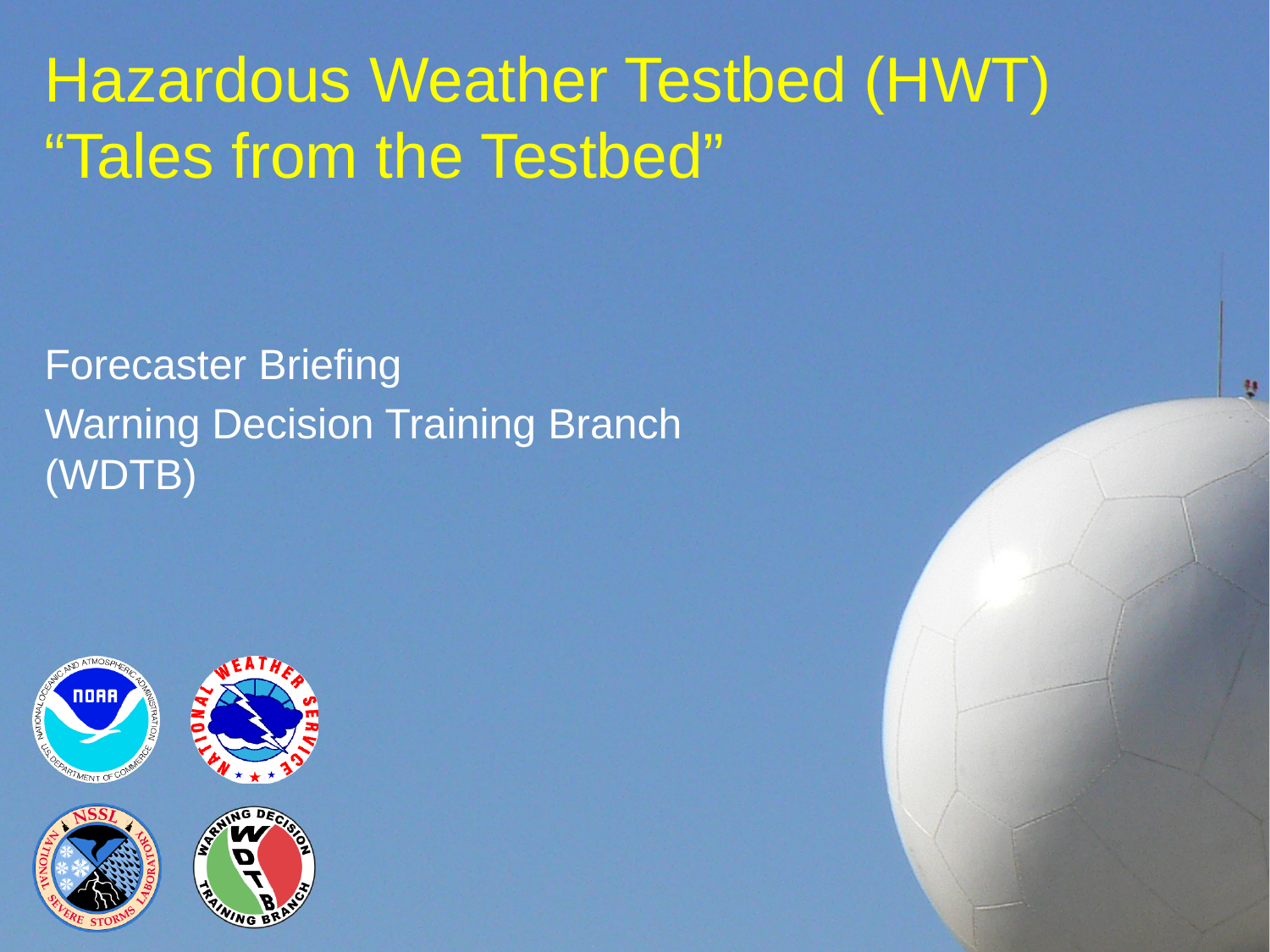

# Hazardous Weather Testbed (HWT) “Tales from the Testbed”
Forecaster Briefing
Warning Decision Training Branch (WDTB)